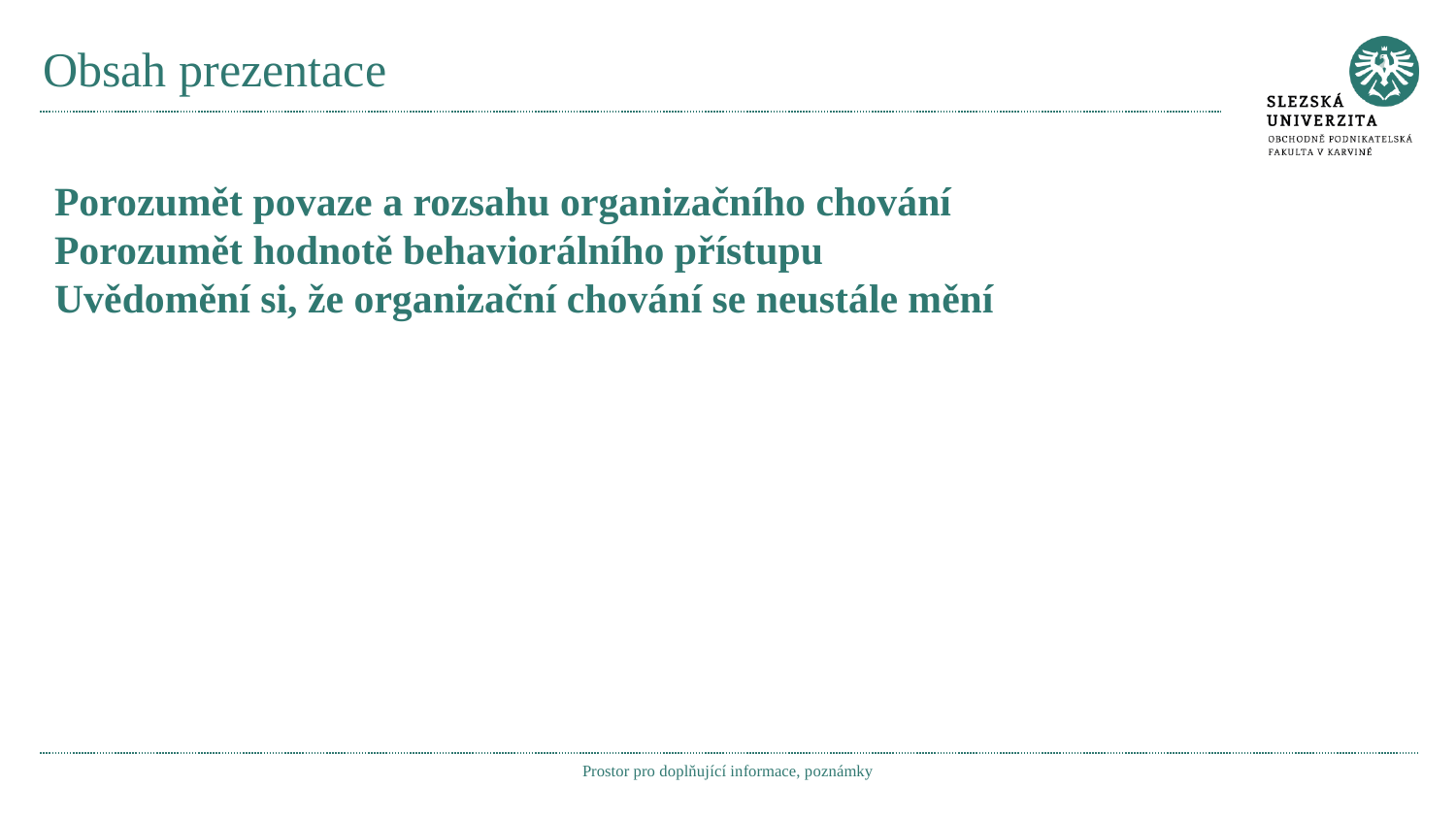

# Obsah prezentace

Porozumět povaze a rozsahu organizačního chování
Porozumět hodnotě behaviorálního přístupu
Uvědomění si, že organizační chování se neustále mění
Prostor pro doplňující informace, poznámky